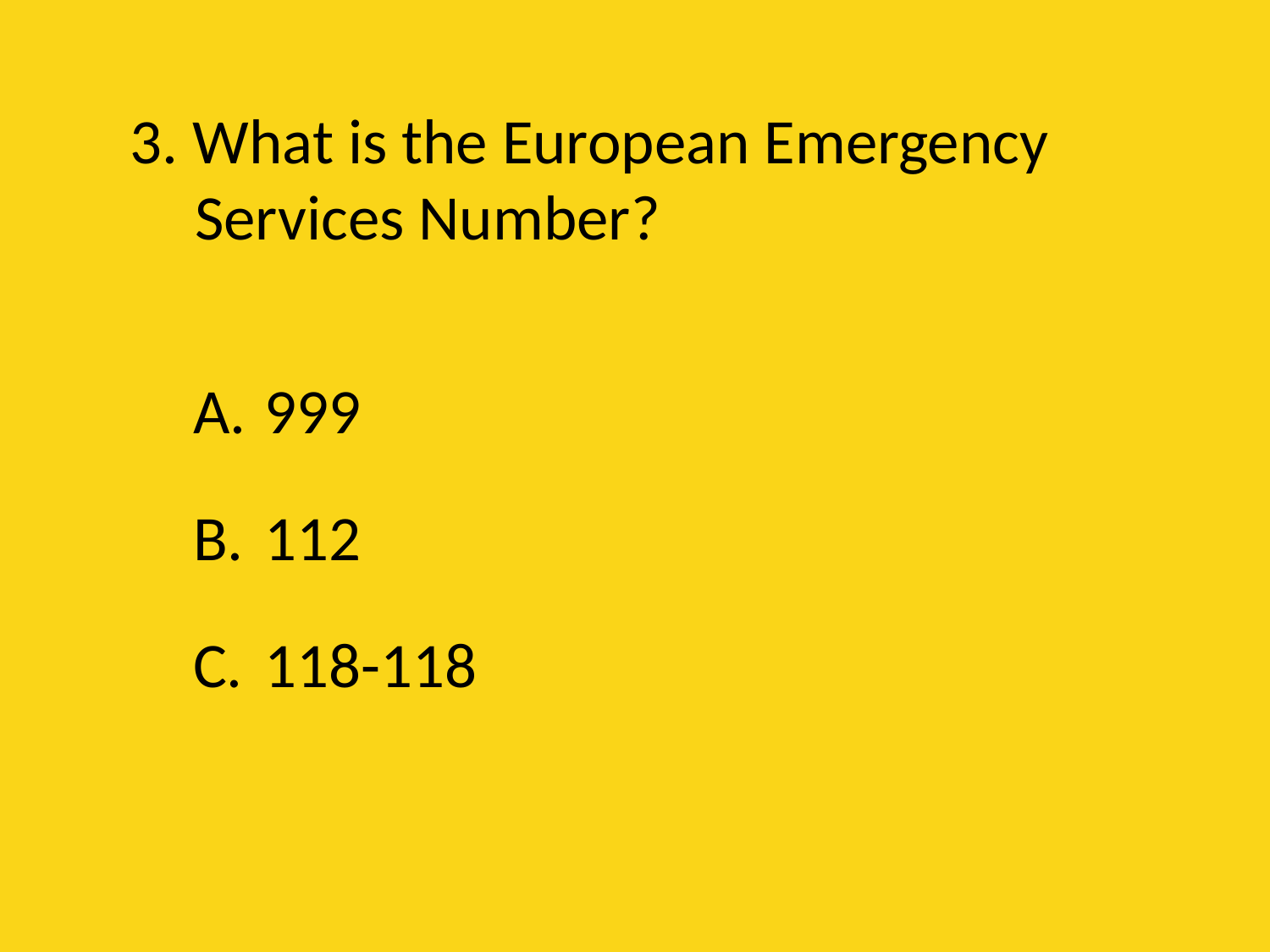

# 3. What is the European Emergency Services Number?
999
112
118-118